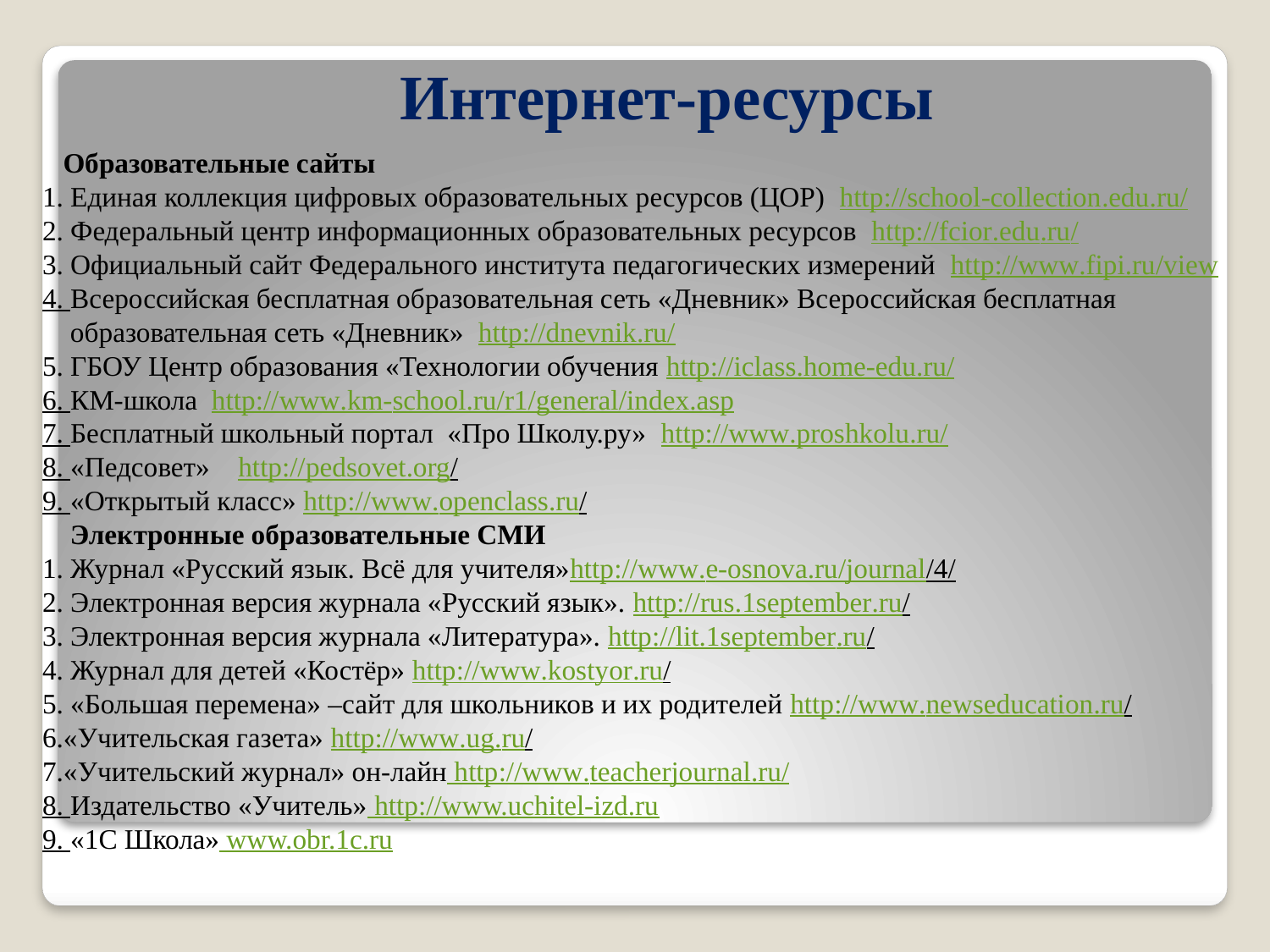

# Интернет-ресурсы
   Образовательные сайты
1. Единая коллекция цифровых образовательных ресурсов (ЦОР)  http://school-collection.edu.ru/
2. Федеральный центр информационных образовательных ресурсов  http://fcior.edu.ru/
3. Официальный сайт Федерального института педагогических измерений  http://www.fipi.ru/view
4. Всероссийская бесплатная образовательная сеть «Дневник» Всероссийская бесплатная
    образовательная сеть «Дневник»  http://dnevnik.ru/
5. ГБОУ Центр образования «Технологии обучения http://iclass.home-edu.ru/
6. КМ-школа  http://www.km-school.ru/r1/general/index.asp
7. Бесплатный школьный портал  «Про Школу.ру»  http://www.proshkolu.ru/
8. «Педсовет»    http://pedsovet.org/
9. «Открытый класс» http://www.openclass.ru/
    Электронные образовательные СМИ
1. Журнал «Русский язык. Всё для учителя»http://www.e-osnova.ru/journal/4/
2. Электронная версия журнала «Русский язык». http://rus.1september.ru/
3. Электронная версия журнала «Литература». http://lit.1september.ru/
4. Журнал для детей «Костёр» http://www.kostyor.ru/
5. «Большая перемена» –сайт для школьников и их родителей http://www.newseducation.ru/
6.«Учительская газета» http://www.ug.ru/
7.«Учительский журнал» он-лайн http://www.teacherjournal.ru/
8. Издательство «Учитель» http://www.uchitel-izd.ru
9. «1С Школа» www.obr.1c.ru